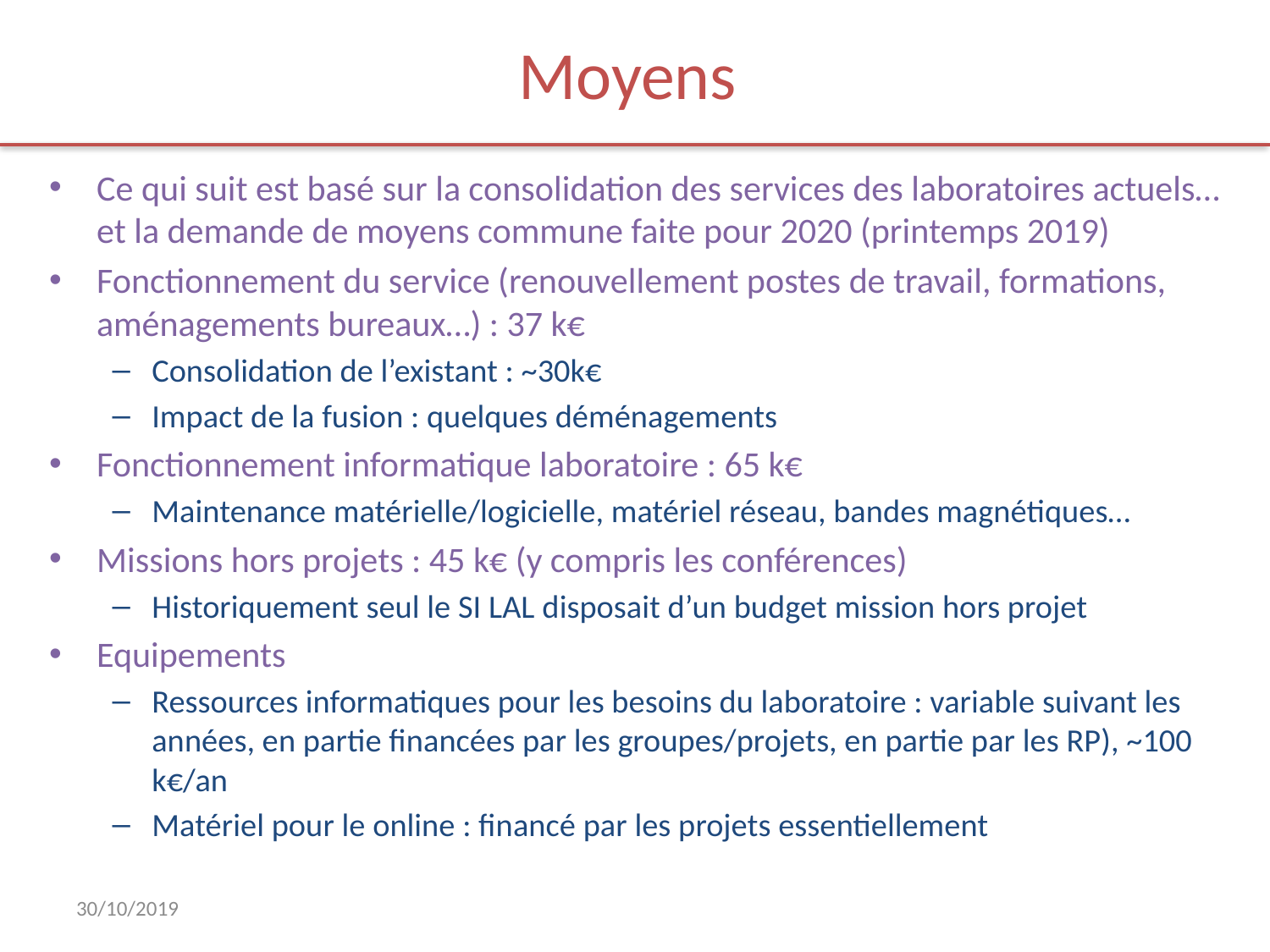

# Moyens
Ce qui suit est basé sur la consolidation des services des laboratoires actuels… et la demande de moyens commune faite pour 2020 (printemps 2019)
Fonctionnement du service (renouvellement postes de travail, formations, aménagements bureaux…) : 37 k€
Consolidation de l’existant : ~30k€
Impact de la fusion : quelques déménagements
Fonctionnement informatique laboratoire : 65 k€
Maintenance matérielle/logicielle, matériel réseau, bandes magnétiques…
Missions hors projets : 45 k€ (y compris les conférences)
Historiquement seul le SI LAL disposait d’un budget mission hors projet
Equipements
Ressources informatiques pour les besoins du laboratoire : variable suivant les années, en partie financées par les groupes/projets, en partie par les RP), ~100 k€/an
Matériel pour le online : financé par les projets essentiellement

30/10/2019